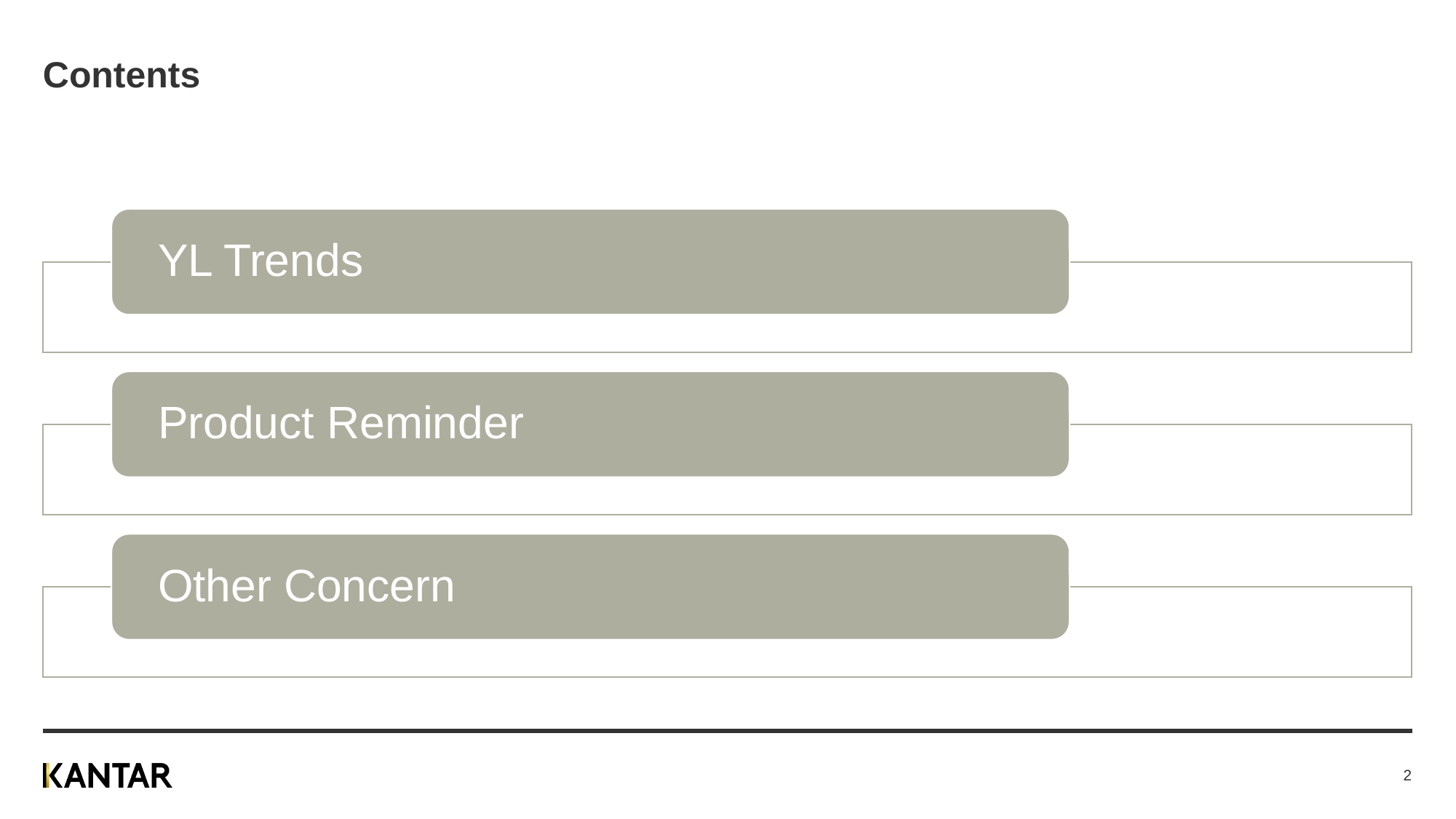

# Contents
YL Trends
Product Reminder
Other Concern

2